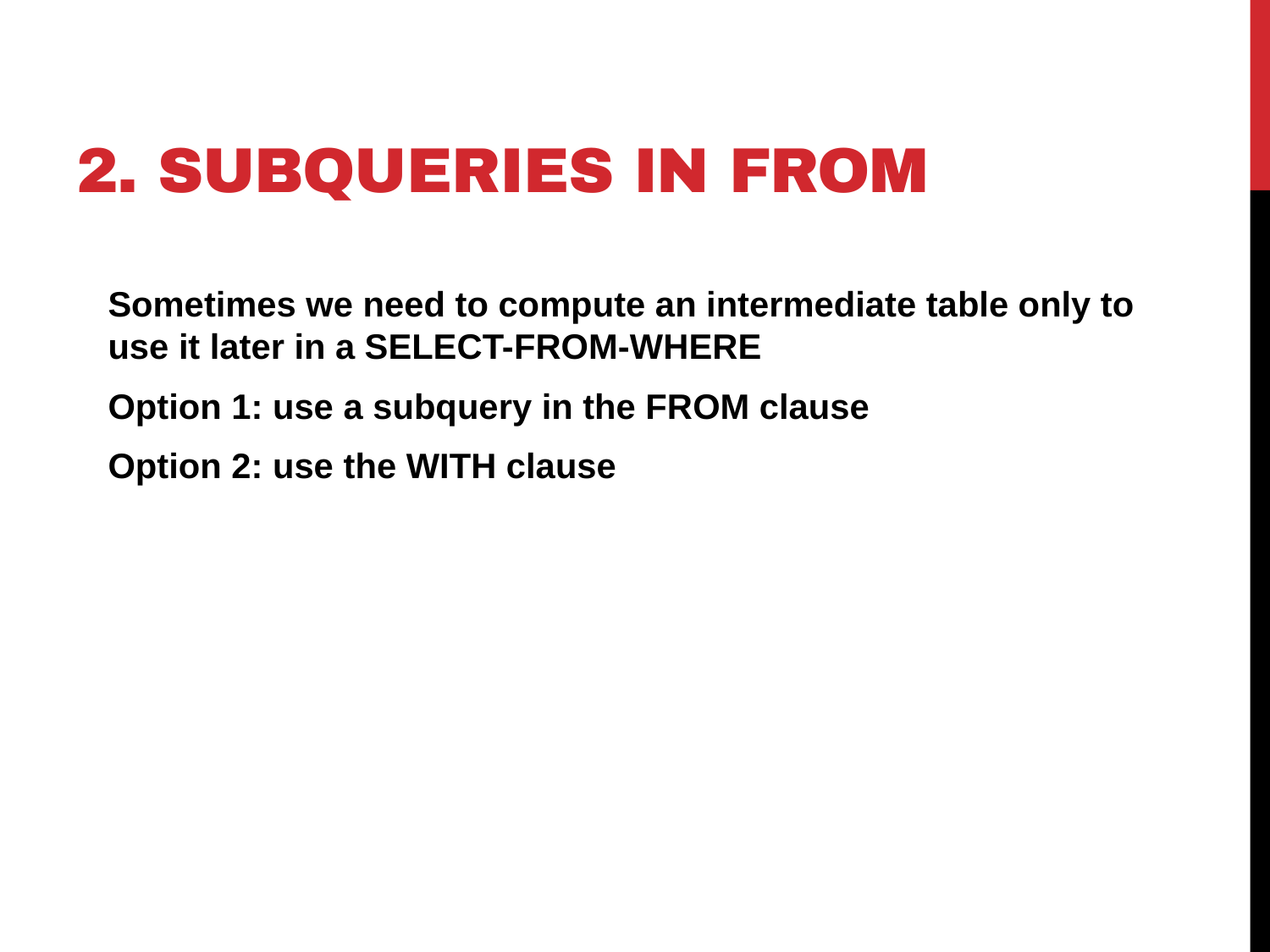

# 2. Subqueries in FROM
Sometimes we need to compute an intermediate table only to use it later in a SELECT-FROM-WHERE
Option 1: use a subquery in the FROM clause
Option 2: use the WITH clause